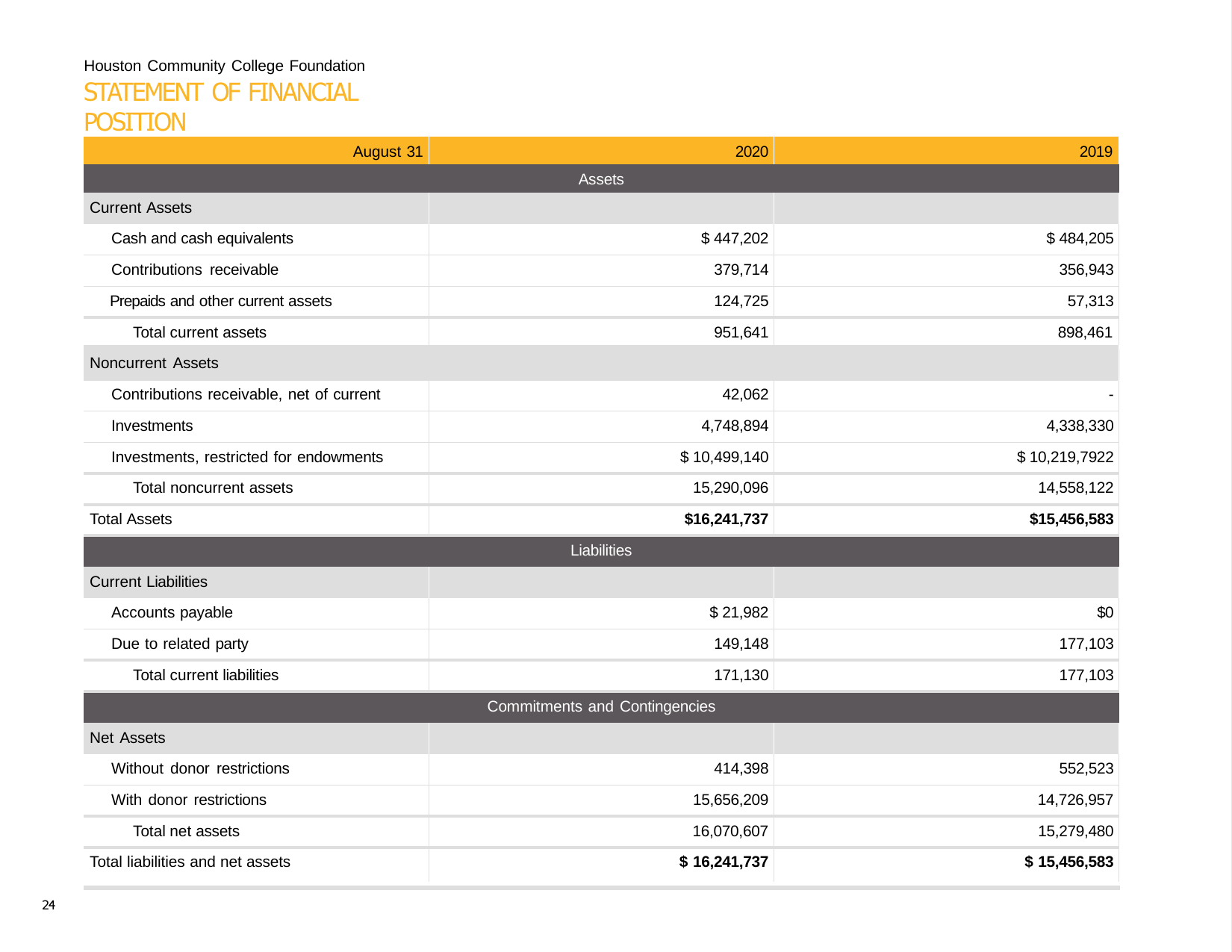

Houston Community College Foundation
STATEMENT OF FINANCIAL POSITION
| August 31 | 2020 | 2019 |
| --- | --- | --- |
| Assets |  |  |
| Current Assets |  |  |
| Cash and cash equivalents | $ 447,202 | $ 484,205 |
| Contributions receivable | 379,714 | 356,943 |
| Prepaids and other current assets | 124,725 | 57,313 |
| Total current assets | 951,641 | 898,461 |
| Noncurrent Assets |  |  |
| Contributions receivable, net of current | 42,062 | - |
| Investments | 4,748,894 | 4,338,330 |
| Investments, restricted for endowments | $ 10,499,140 | $ 10,219,7922 |
| Total noncurrent assets | 15,290,096 | 14,558,122 |
| Total Assets | $16,241,737 | $15,456,583 |
| Liabilities |  |  |
| Current Liabilities |  |  |
| Accounts payable | $ 21,982 | $0 |
| Due to related party | 149,148 | 177,103 |
| Total current liabilities | 171,130 | 177,103 |
| Commitments and Contingencies |  |  |
| Net Assets |  |  |
| Without donor restrictions | 414,398 | 552,523 |
| With donor restrictions | 15,656,209 | 14,726,957 |
| Total net assets | 16,070,607 | 15,279,480 |
| Total liabilities and net assets | $ 16,241,737 | $ 15,456,583 |

24